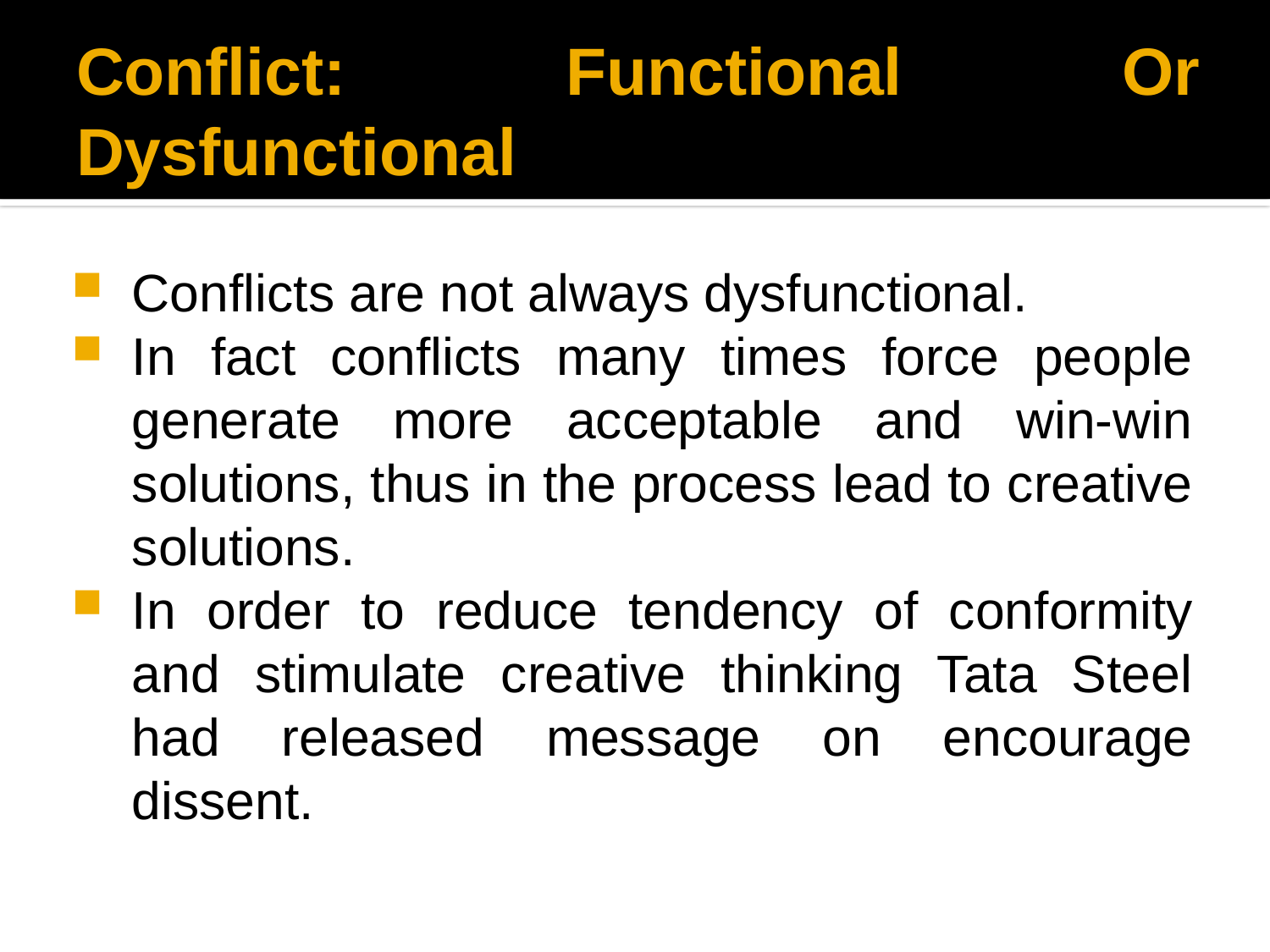

# Conflict: Functional Or Dysfunctional
Conflicts are not always dysfunctional.
In fact conflicts many times force people generate more acceptable and win-win solutions, thus in the process lead to creative solutions.
In order to reduce tendency of conformity and stimulate creative thinking Tata Steel had released message on encourage dissent.